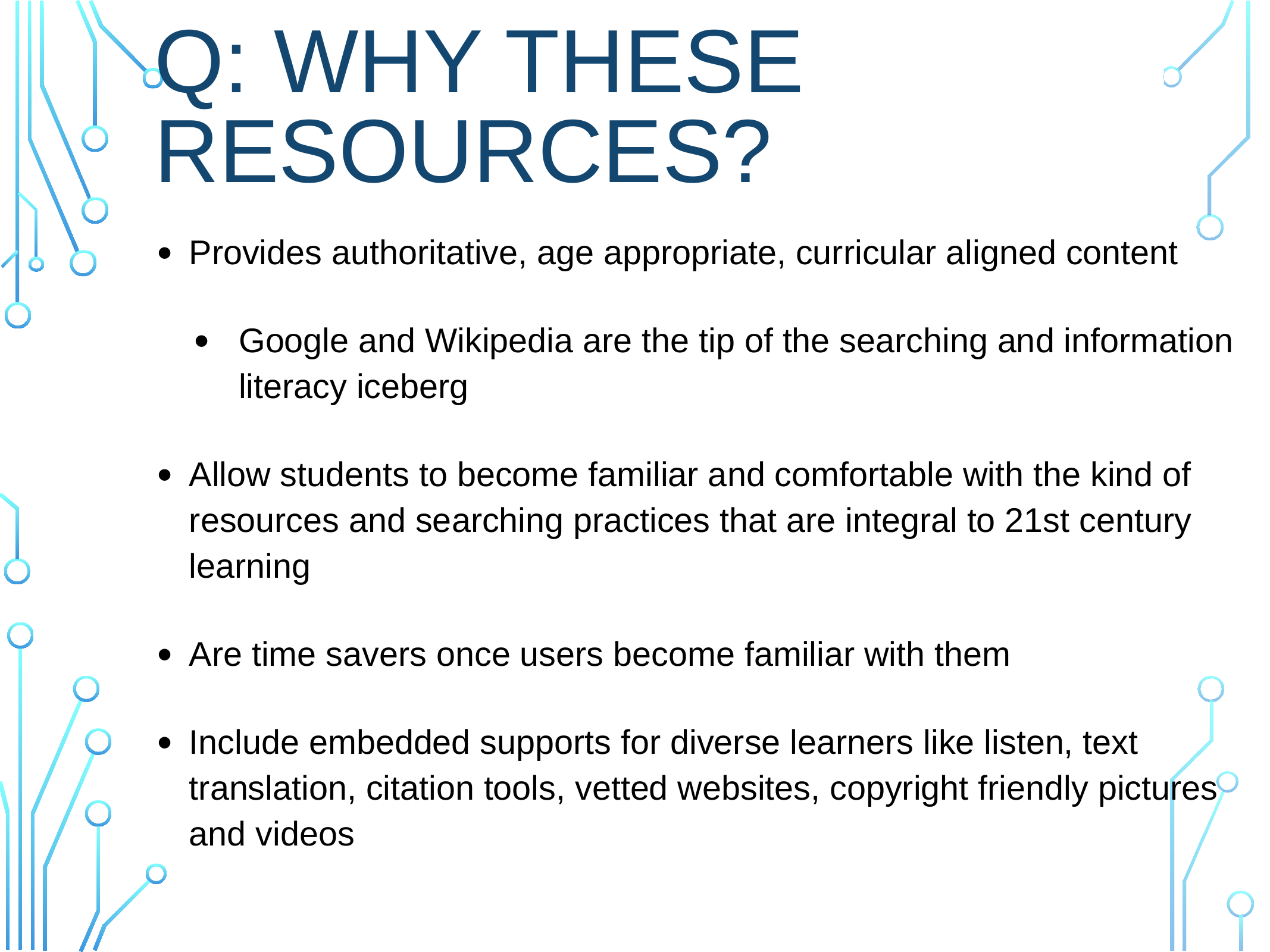

Q: Why These Resources?
Provides authoritative, age appropriate, curricular aligned content
Google and Wikipedia are the tip of the searching and information literacy iceberg
Allow students to become familiar and comfortable with the kind of resources and searching practices that are integral to 21st century learning
Are time savers once users become familiar with them
Include embedded supports for diverse learners like listen, text translation, citation tools, vetted websites, copyright friendly pictures and videos